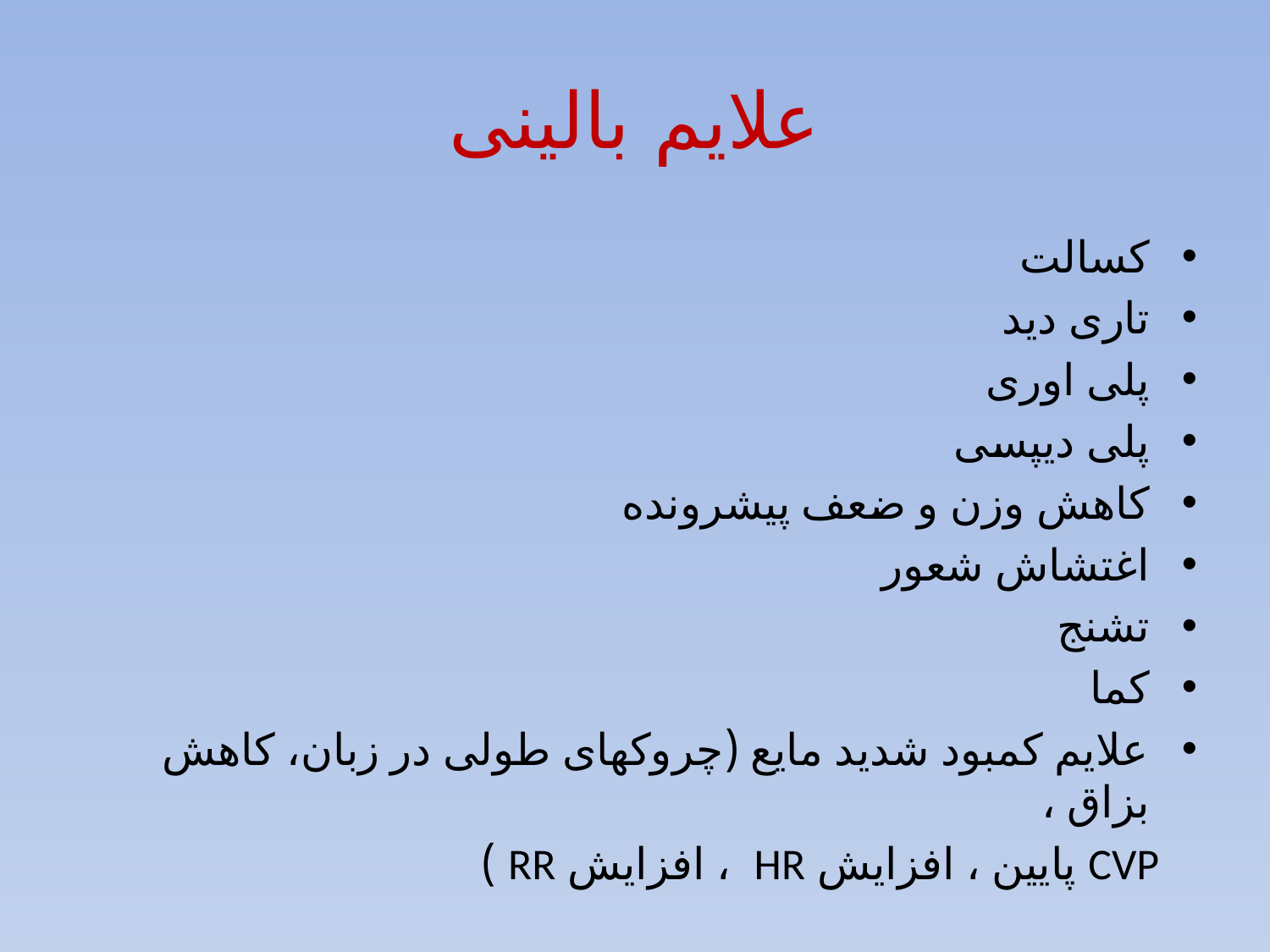

# علایم بالینی
کسالت
تاری دید
پلی اوری
پلی دیپسی
کاهش وزن و ضعف پیشرونده
اغتشاش شعور
تشنج
کما
علایم کمبود شدید مایع (چروکهای طولی در زبان، کاهش بزاق ،
   CVP پایین ، افزایش HR  ، افزایش RR )